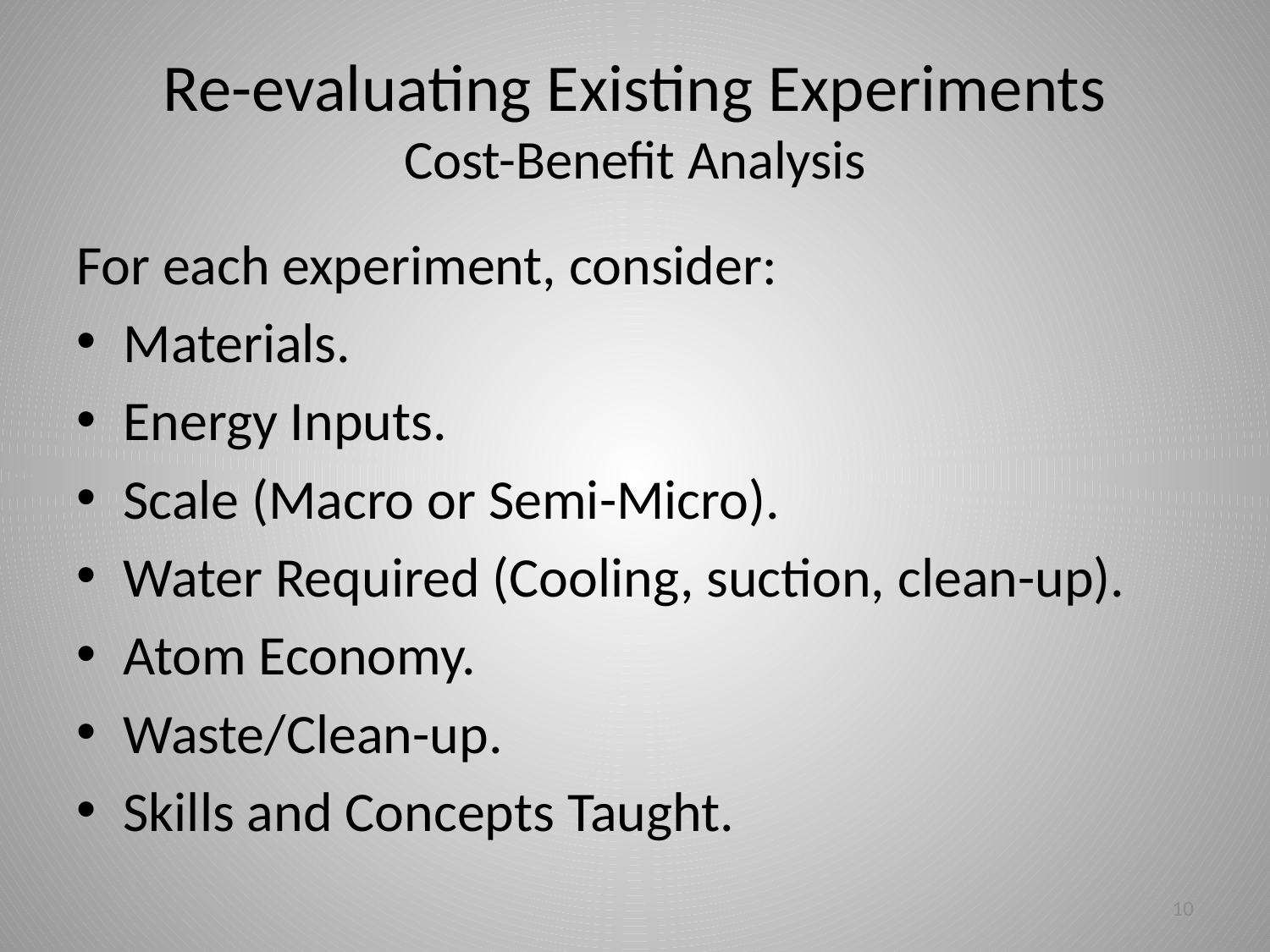

# Re-evaluating Existing Experiments Cost-Benefit Analysis
For each experiment, consider:
Materials.
Energy Inputs.
Scale (Macro or Semi-Micro).
Water Required (Cooling, suction, clean-up).
Atom Economy.
Waste/Clean-up.
Skills and Concepts Taught.
10